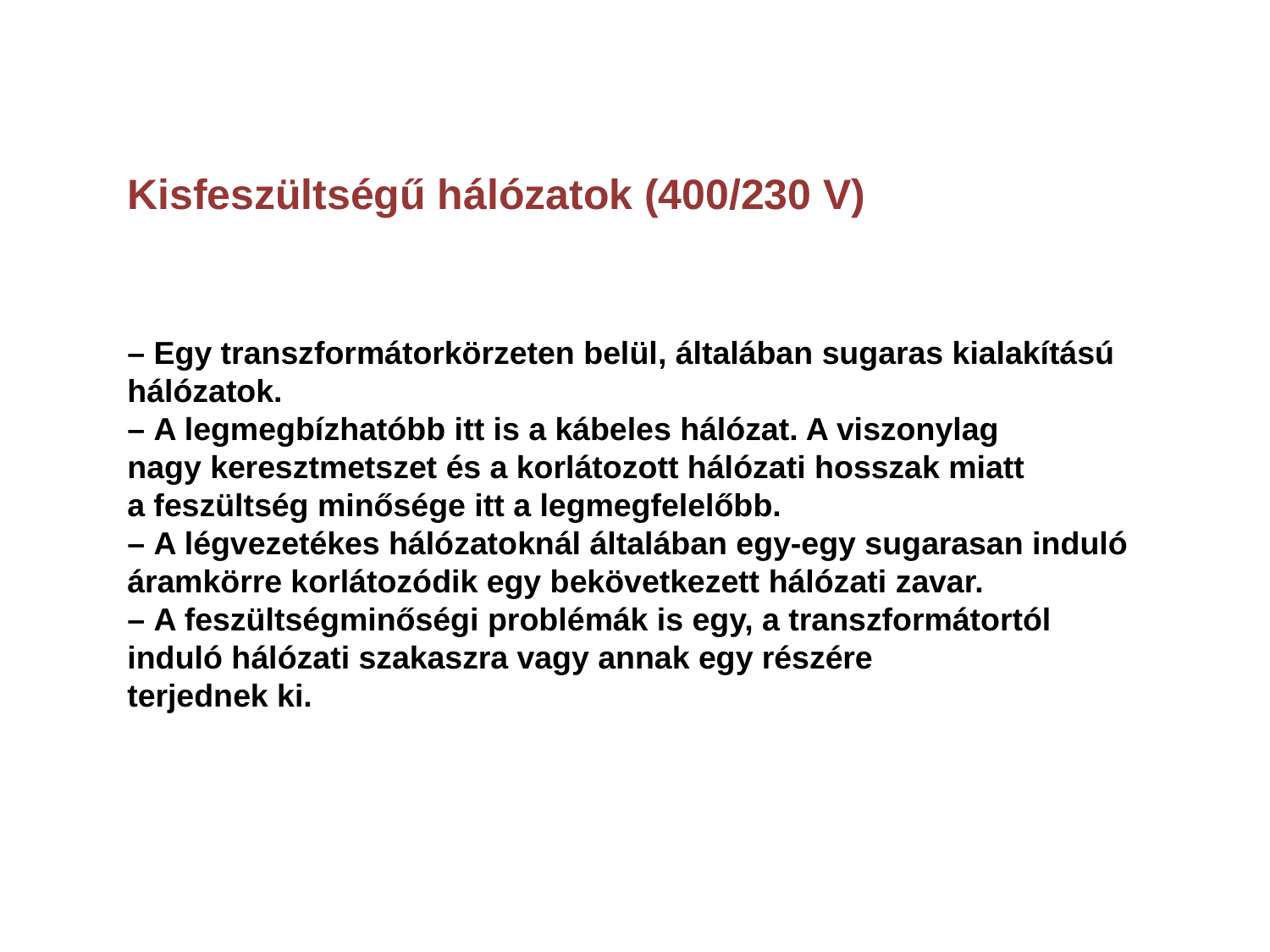

Kisfeszültségű hálózatok (400/230 V)

– Egy transzformátorkörzeten belül, általában sugaras kialakítású
hálózatok.
– A legmegbízhatóbb itt is a kábeles hálózat. A viszonylag
nagy keresztmetszet és a korlátozott hálózati hosszak miatt
a feszültség minősége itt a legmegfelelőbb.
– A légvezetékes hálózatoknál általában egy-egy sugarasan induló
áramkörre korlátozódik egy bekövetkezett hálózati zavar.
– A feszültségminőségi problémák is egy, a transzformátortól
induló hálózati szakaszra vagy annak egy részére
terjednek ki.